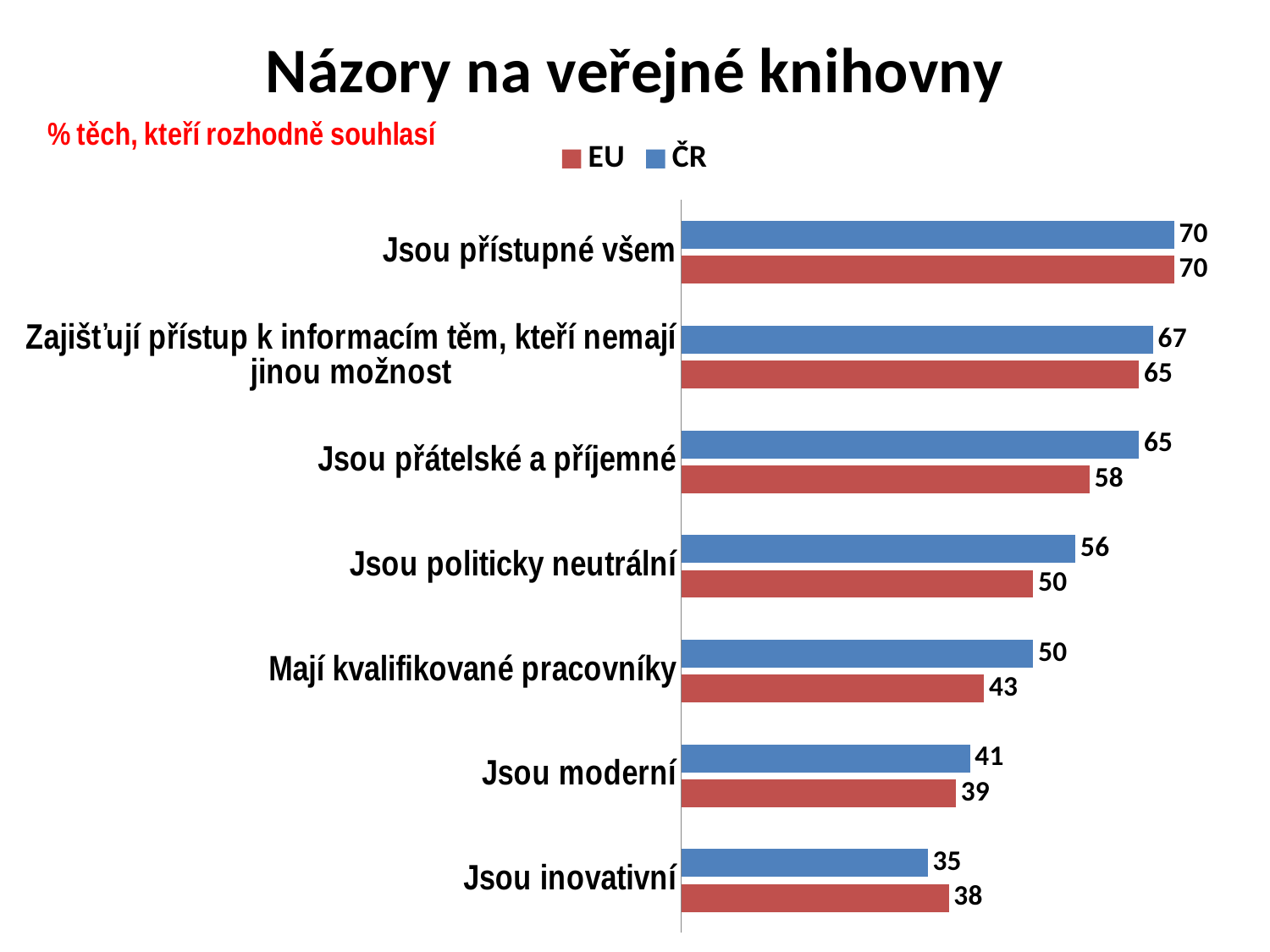

### Chart: Názory na veřejné knihovny

| Category | ČR | EU |
|---|---|---|
| Jsou přístupné všem | 70.0 | 70.0 |
| Zajišťují přístup k informacím těm, kteří nemají jinou možnost | 67.0 | 65.0 |
| Jsou přátelské a příjemné | 65.0 | 58.0 |
| Jsou politicky neutrální | 56.0 | 50.0 |
| Mají kvalifikované pracovníky | 50.0 | 43.0 |
| Jsou moderní | 41.0 | 39.0 |
| Jsou inovativní | 35.0 | 38.0 |